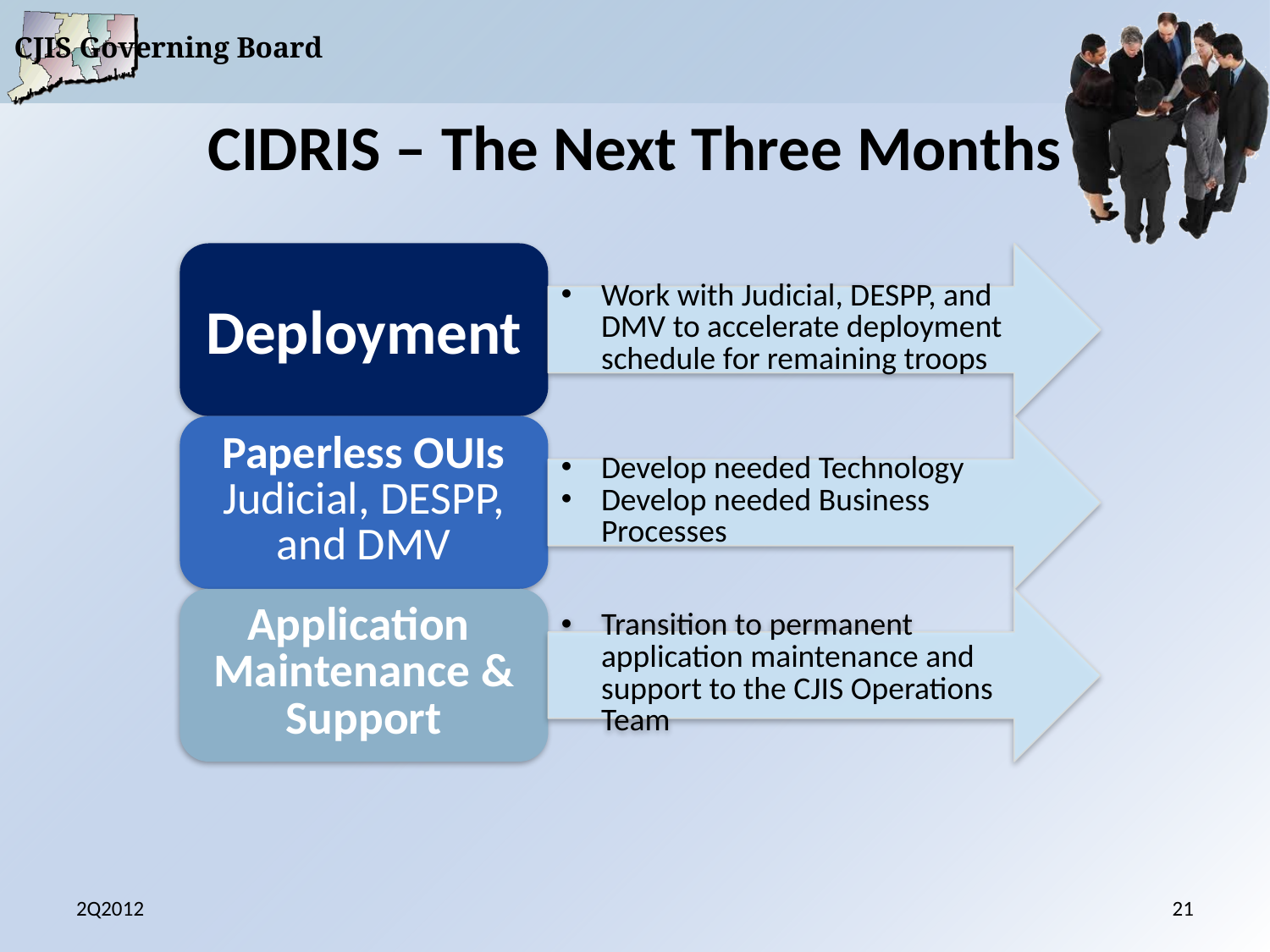

# CIDRIS – The Next Three Months
Deployment
Work with Judicial, DESPP, and DMV to accelerate deployment schedule for remaining troops
Paperless OUIs
Judicial, DESPP, and DMV
Transition to permanent application maintenance and support to the CJIS Operations Team
Application  Maintenance & Support
Develop needed Technology
Develop needed Business Processes
2Q2012
21